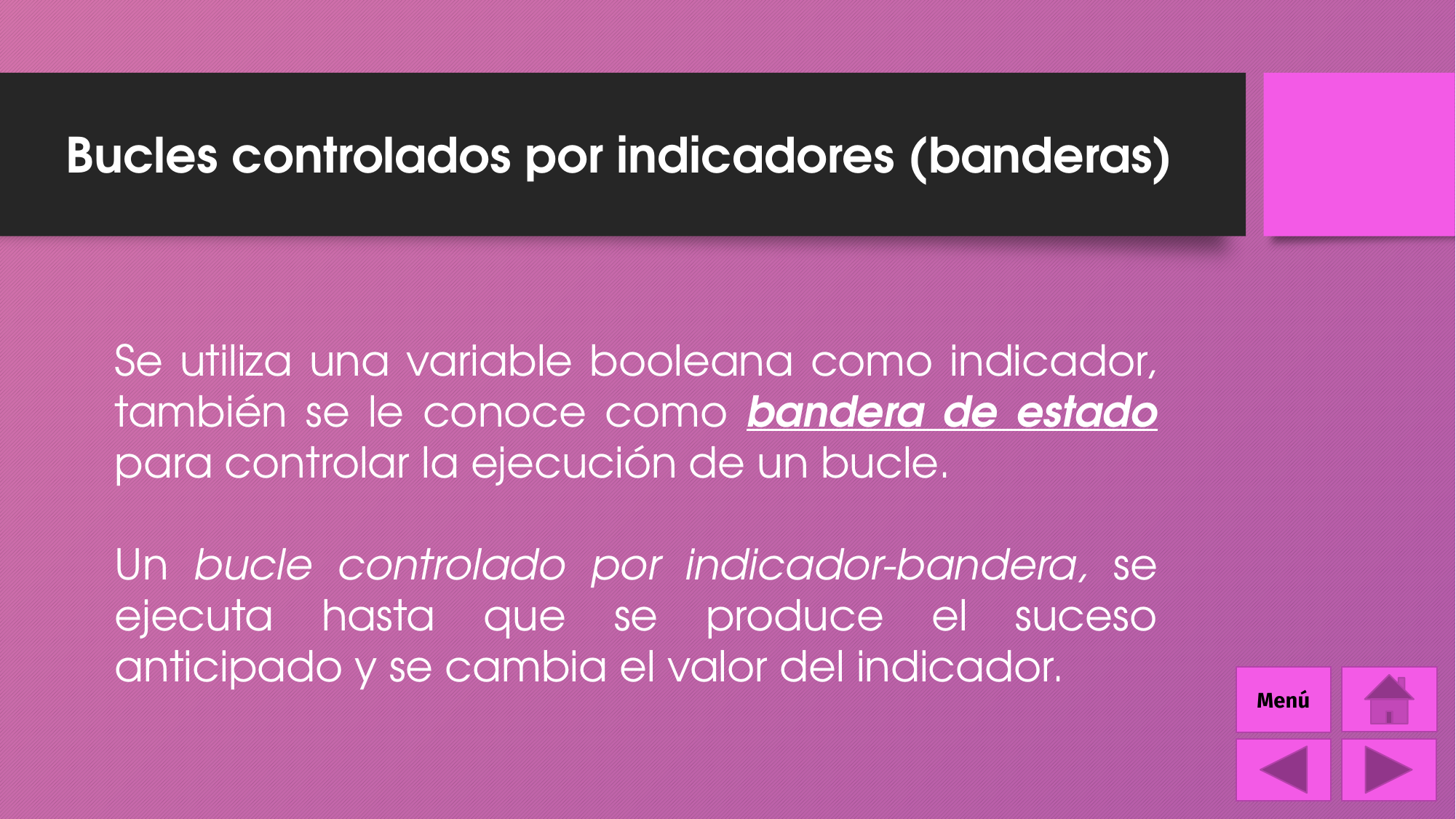

Bucles controlados por indicadores (banderas)
Se utiliza una variable booleana como indicador, también se le conoce como bandera de estado para controlar la ejecución de un bucle.

Un bucle controlado por indicador-bandera, se ejecuta hasta que se produce el suceso anticipado y se cambia el valor del indicador.

Menú